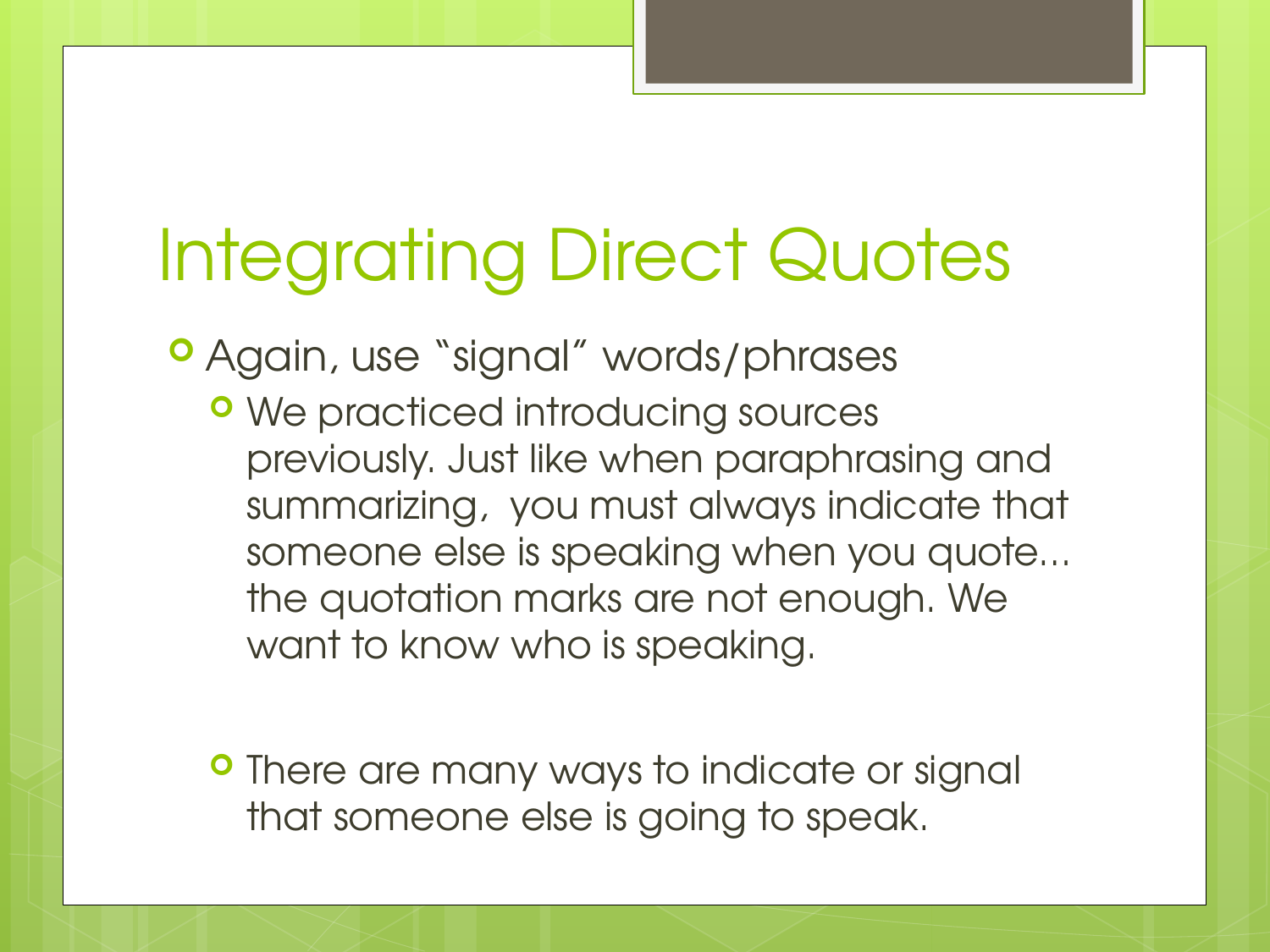

# Integrating Direct Quotes
Again, use “signal” words/phrases
We practiced introducing sources previously. Just like when paraphrasing and summarizing,  you must always indicate that someone else is speaking when you quote…the quotation marks are not enough. We want to know who is speaking.

There are many ways to indicate or signal that someone else is going to speak.